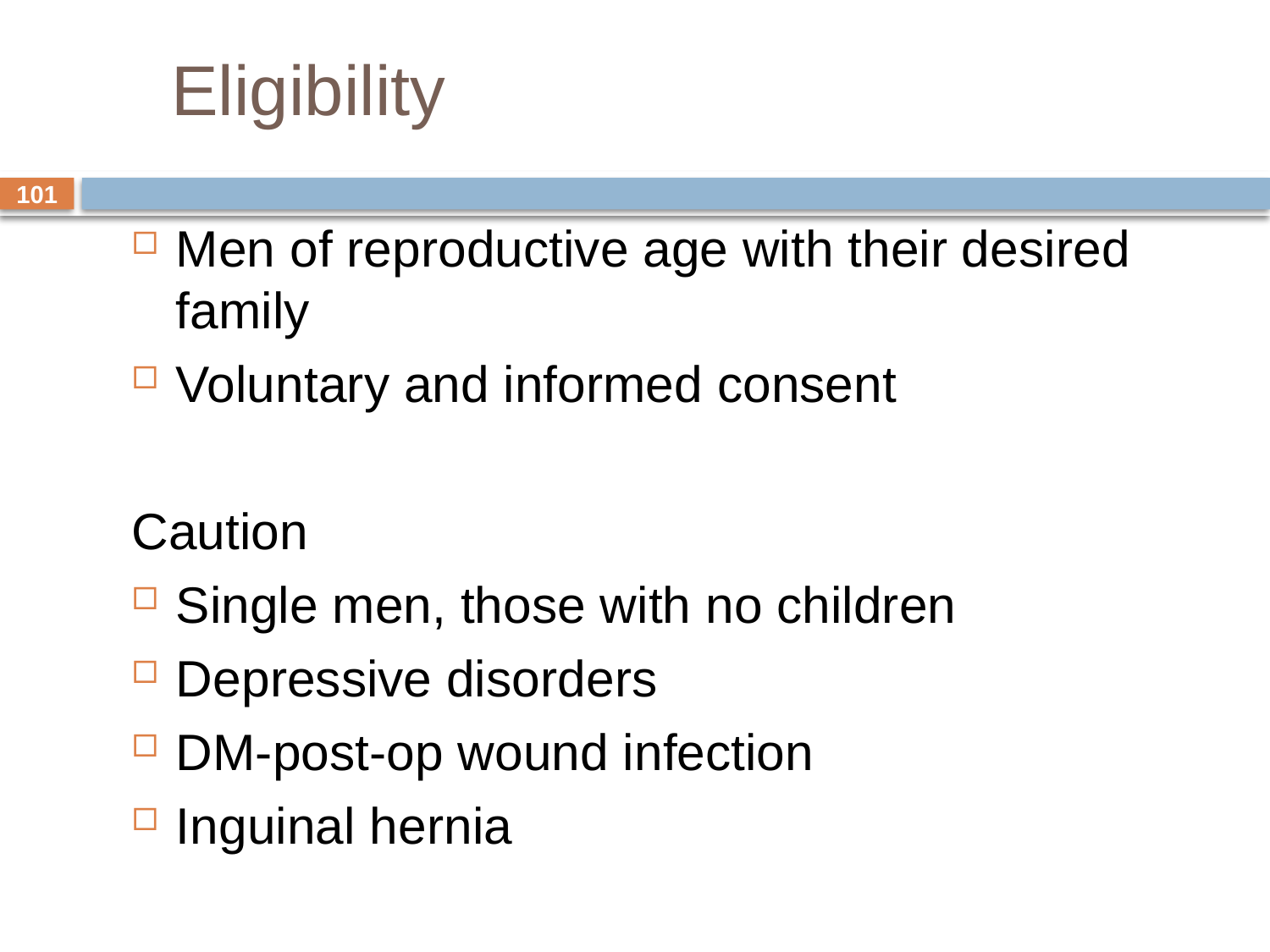

# Eligibility

Men of reproductive age with their desired family
Voluntary and informed consent

Caution
Single men, those with no children
Depressive disorders
DM-post-op wound infection
Inguinal hernia

101
sept 2013 class
8 October, 2014